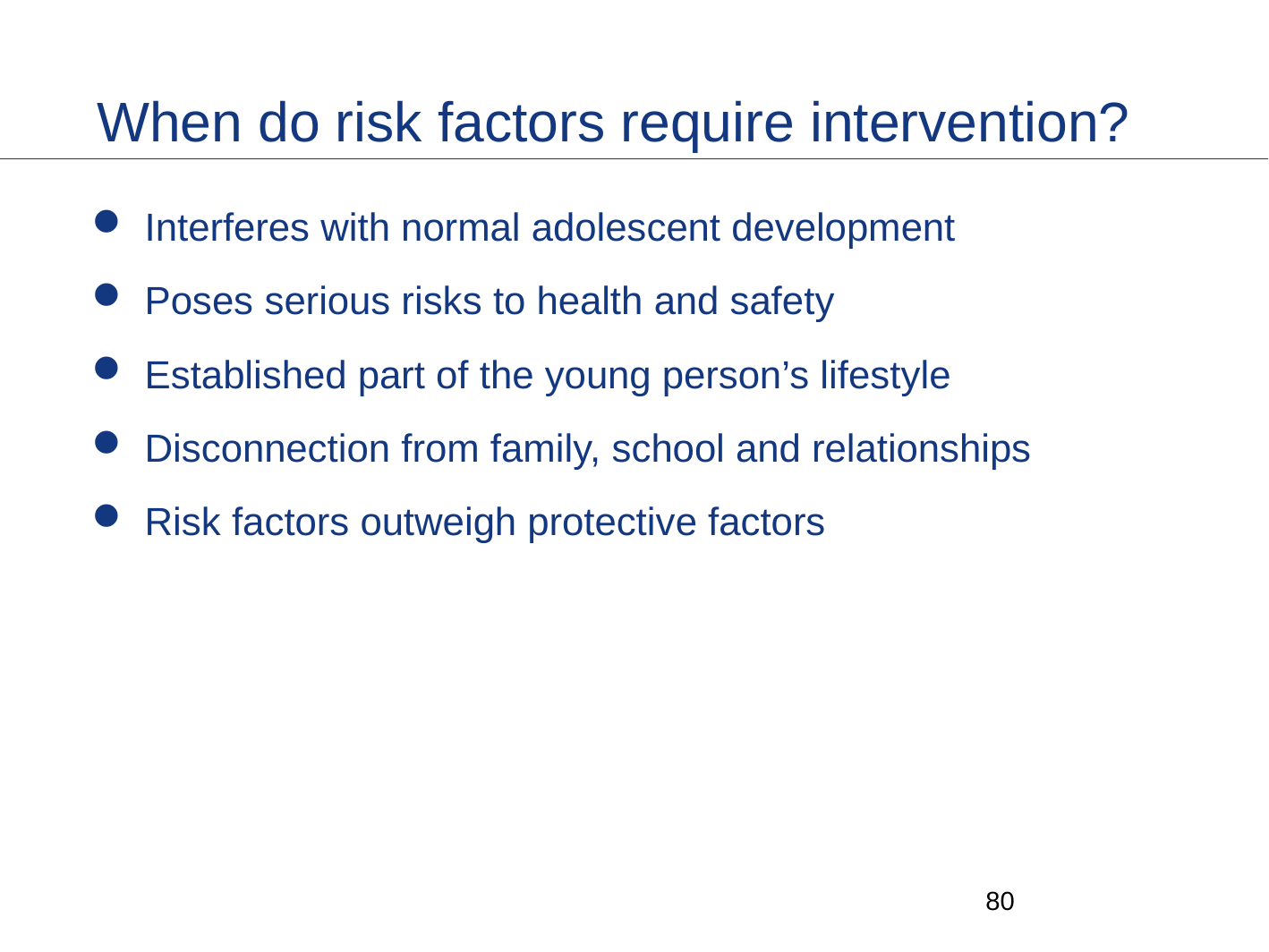

# When do risk factors require intervention?
Interferes with normal adolescent development
Poses serious risks to health and safety
Established part of the young person’s lifestyle
Disconnection from family, school and relationships
Risk factors outweigh protective factors

80